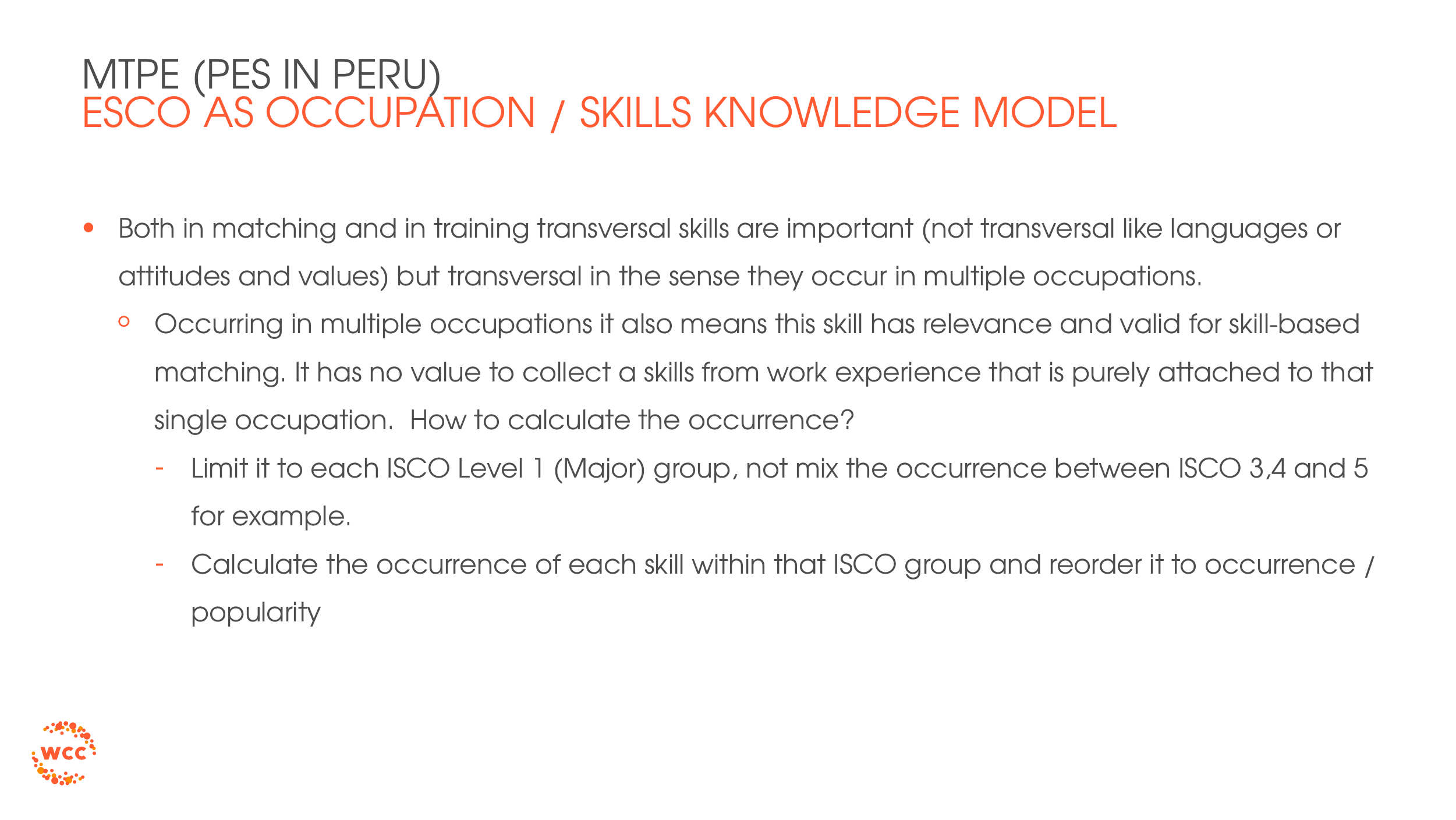

# MTPE (PES IN PERU)
ESCO as occupation / skills knowledge model
Both in matching and in training transversal skills are important (not transversal like languages or attitudes and values) but transversal in the sense they occur in multiple occupations.
Occurring in multiple occupations it also means this skill has relevance and valid for skill-based matching. It has no value to collect a skills from work experience that is purely attached to that single occupation.  How to calculate the occurrence?
Limit it to each ISCO Level 1 (Major) group, not mix the occurrence between ISCO 3,4 and 5 for example.
Calculate the occurrence of each skill within that ISCO group and reorder it to occurrence / popularity